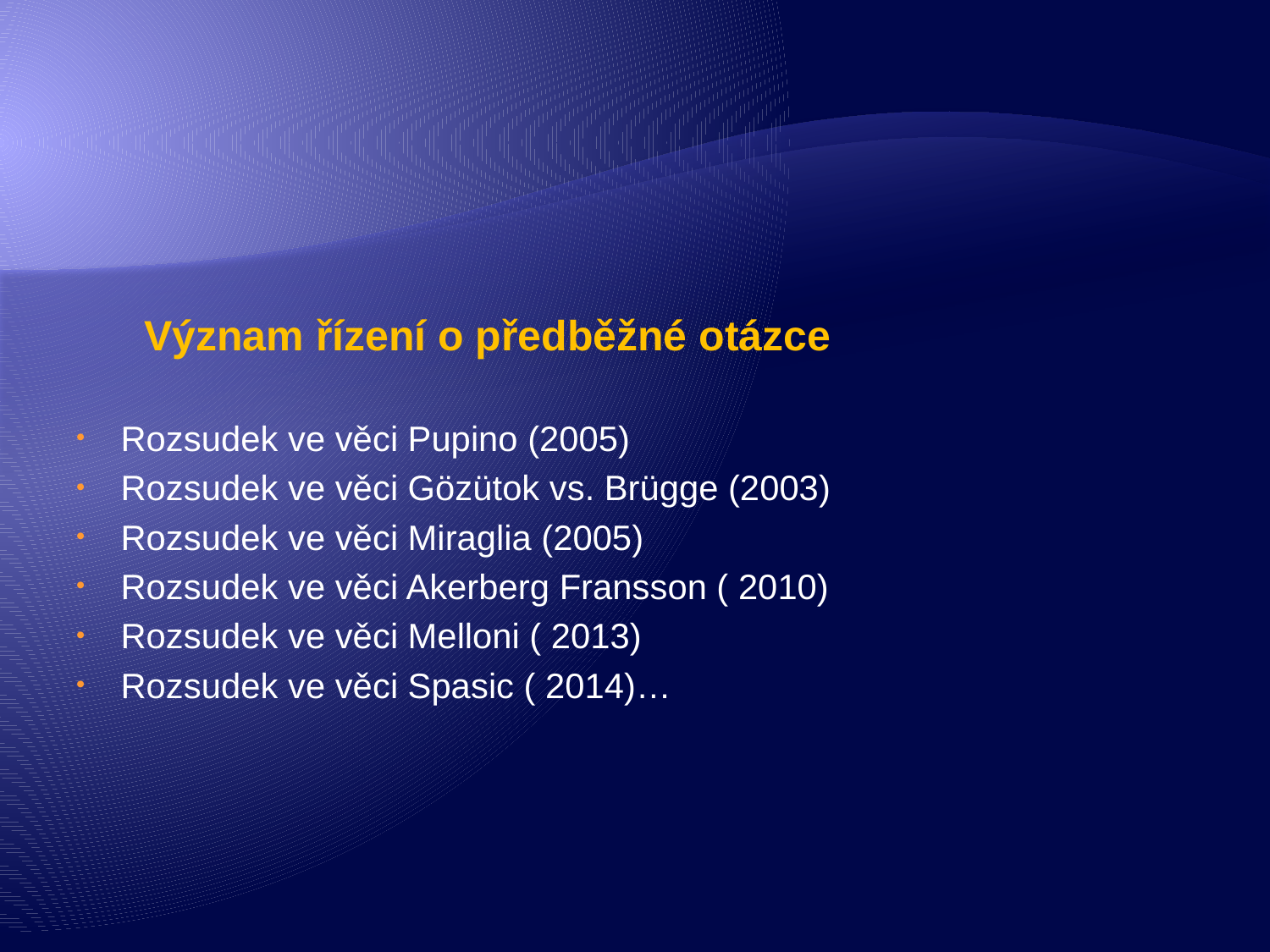

Význam řízení o předběžné otázce

Rozsudek ve věci Pupino (2005)
Rozsudek ve věci Gözütok vs. Brügge (2003)
Rozsudek ve věci Miraglia (2005)
Rozsudek ve věci Akerberg Fransson ( 2010)
Rozsudek ve věci Melloni ( 2013)
Rozsudek ve věci Spasic ( 2014)…